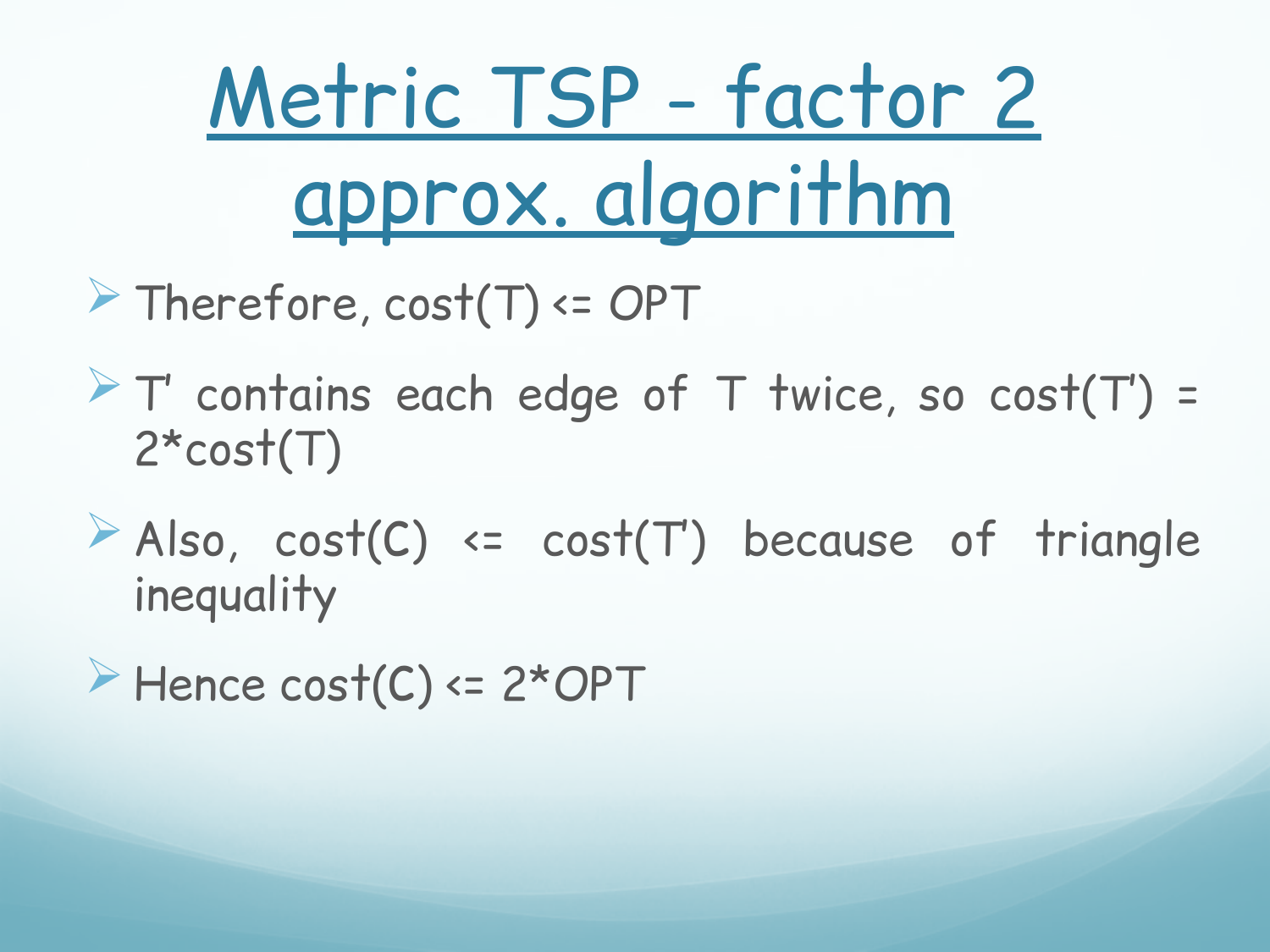

Metric TSP - factor 2 approx. algorithm
Therefore, cost(T) <= OPT
T’ contains each edge of T twice, so cost(T’) = 2*cost(T)
Also, cost(C) <= cost(T’) because of triangle inequality
Hence cost(C) <= 2*OPT